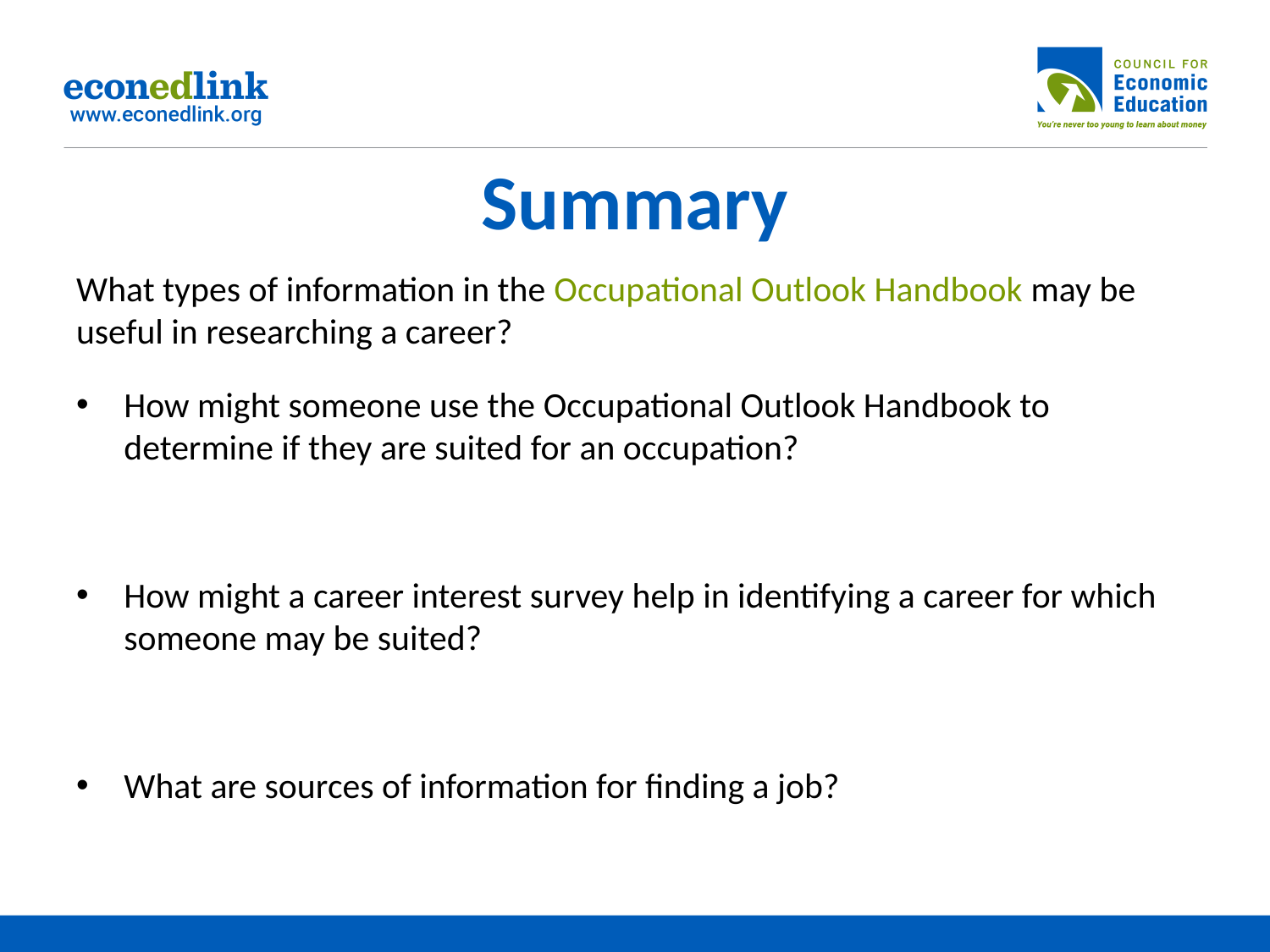

# Summary
What types of information in the Occupational Outlook Handbook may be useful in researching a career?
How might someone use the Occupational Outlook Handbook to determine if they are suited for an occupation?

How might a career interest survey help in identifying a career for which someone may be suited?

What are sources of information for finding a job?